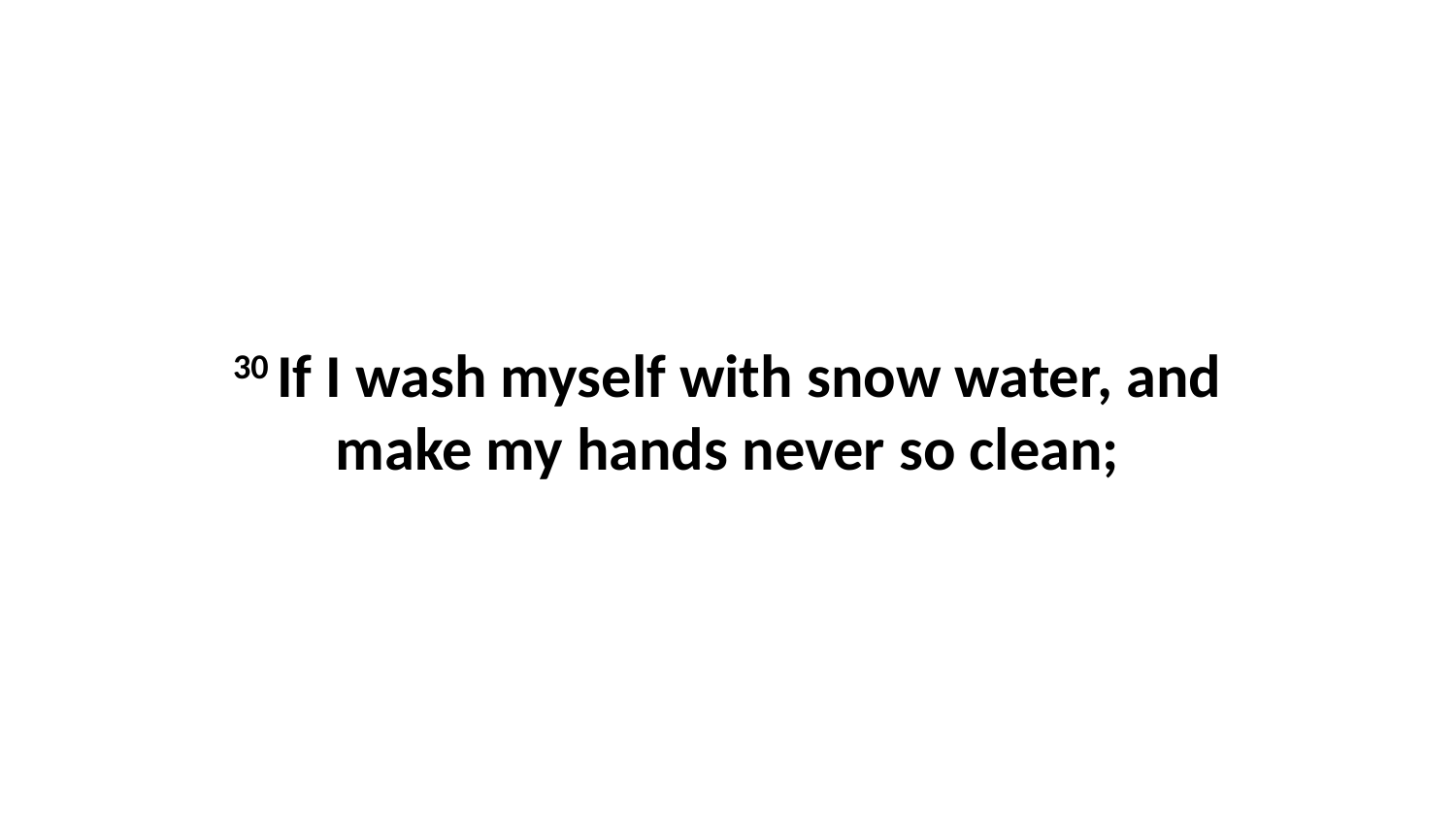

30 If I wash myself with snow water, and make my hands never so clean;